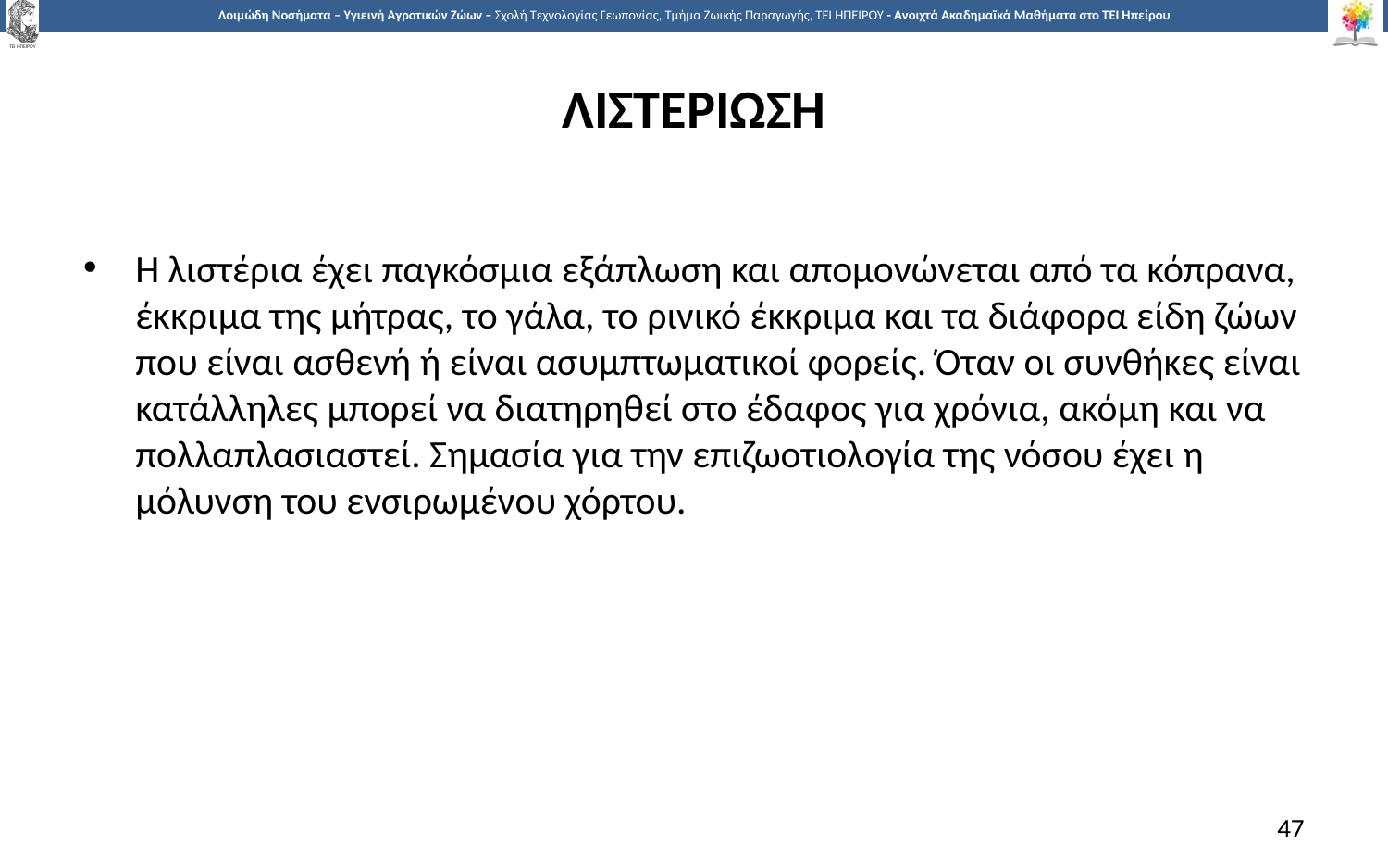

# ΛΙΣΤΕΡΙΩΣΗ
Η λιστέρια έχει παγκόσμια εξάπλωση και απομονώνεται από τα κόπρανα, έκκριμα της μήτρας, το γάλα, το ρινικό έκκριμα και τα διάφορα είδη ζώων που είναι ασθενή ή είναι ασυμπτωματικοί φορείς. Όταν οι συνθήκες είναι κατάλληλες μπορεί να διατηρηθεί στο έδαφος για χρόνια, ακόμη και να πολλαπλασιαστεί. Σημασία για την επιζωοτιολογία της νόσου έχει η μόλυνση του ενσιρωμένου χόρτου.

47